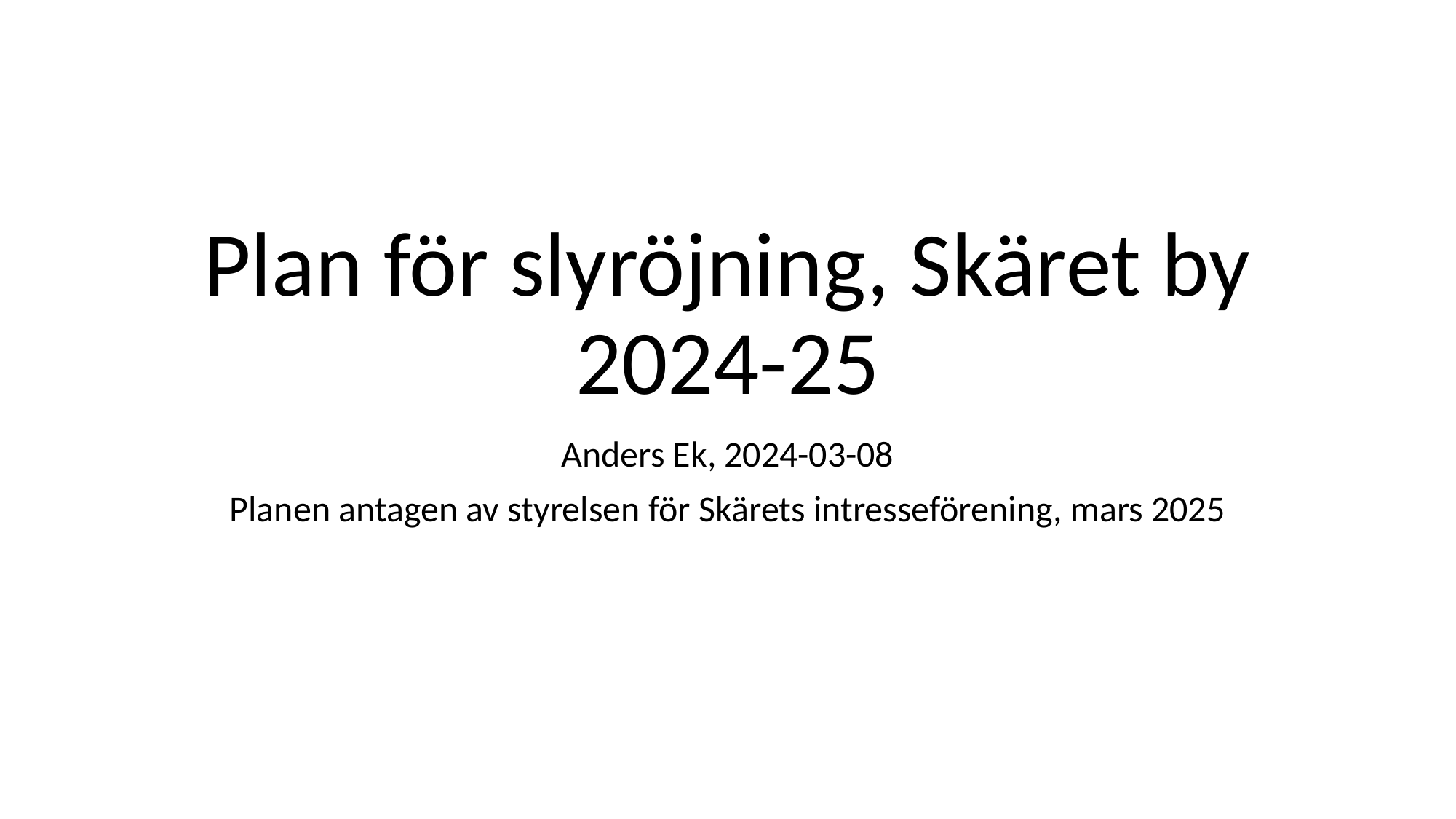

# Plan för slyröjning, Skäret by 2024-25
Anders Ek, 2024-03-08
Planen antagen av styrelsen för Skärets intresseförening, mars 2025